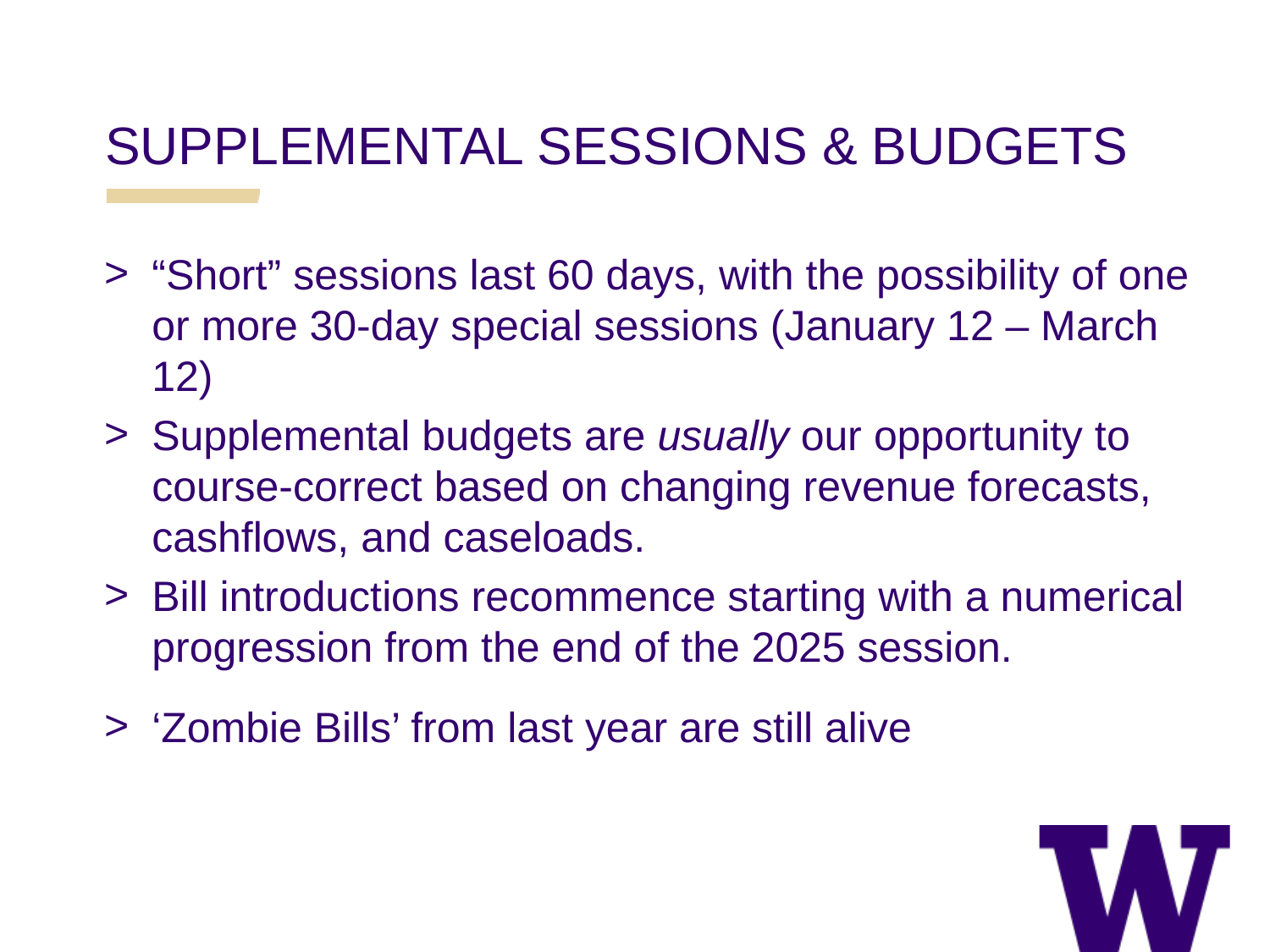

SUPPLEMENTAL SESSIONS & BUDGETS
“Short” sessions last 60 days, with the possibility of one or more 30-day special sessions (January 12 – March 12)
Supplemental budgets are usually our opportunity to course-correct based on changing revenue forecasts, cashflows, and caseloads.
Bill introductions recommence starting with a numerical progression from the end of the 2025 session.
‘Zombie Bills’ from last year are still alive